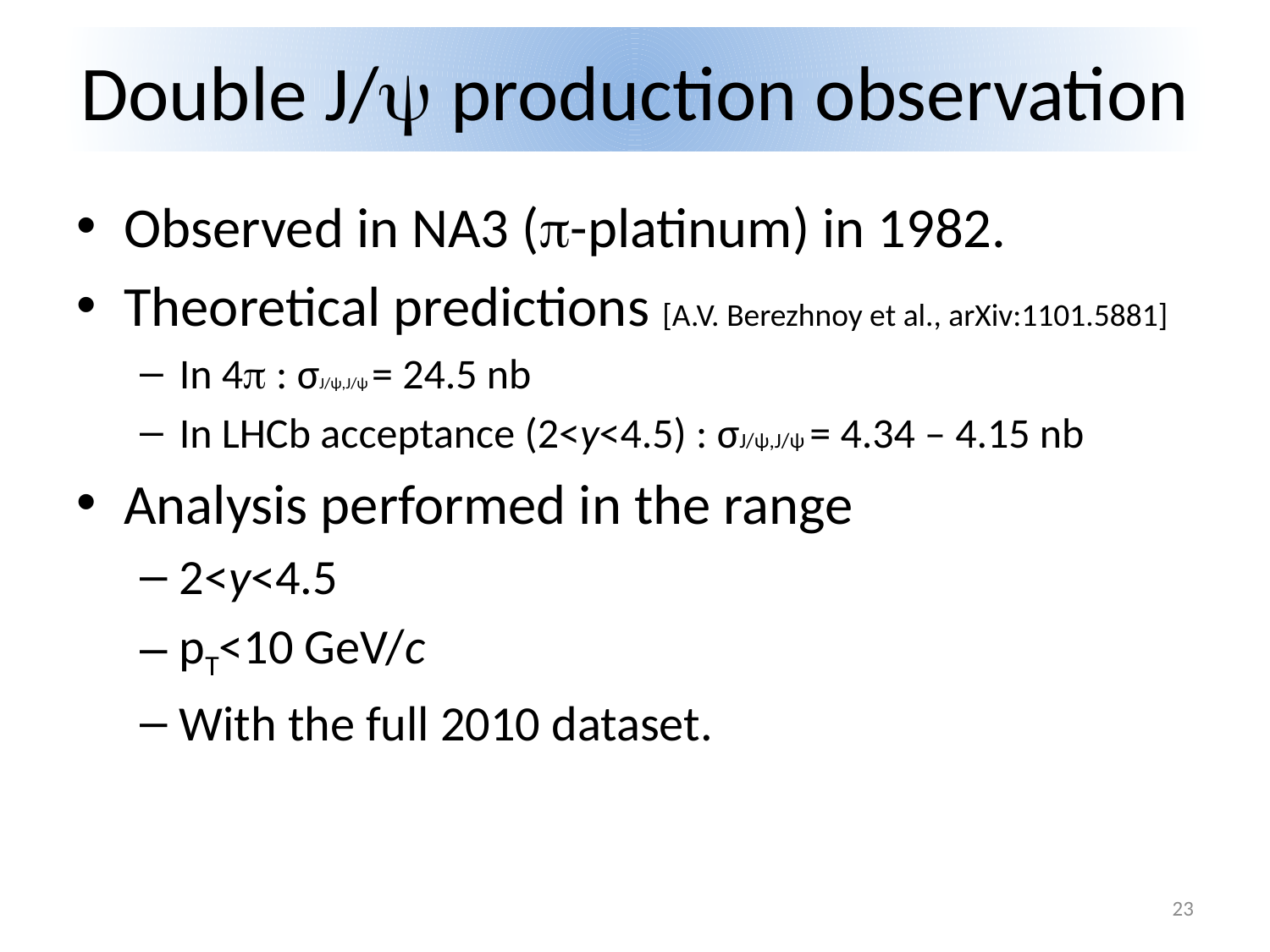

# Double J/ψ production observation
Observed in NA3 (π-platinum) in 1982.
Theoretical predictions [A.V. Berezhnoy et al., arXiv:1101.5881]
In 4π : σJ/ψ,J/ψ = 24.5 nb
In LHCb acceptance (2<y<4.5) : σJ/ψ,J/ψ = 4.34 – 4.15 nb
Analysis performed in the range
2<y<4.5
pT<10 GeV/c
With the full 2010 dataset.
23